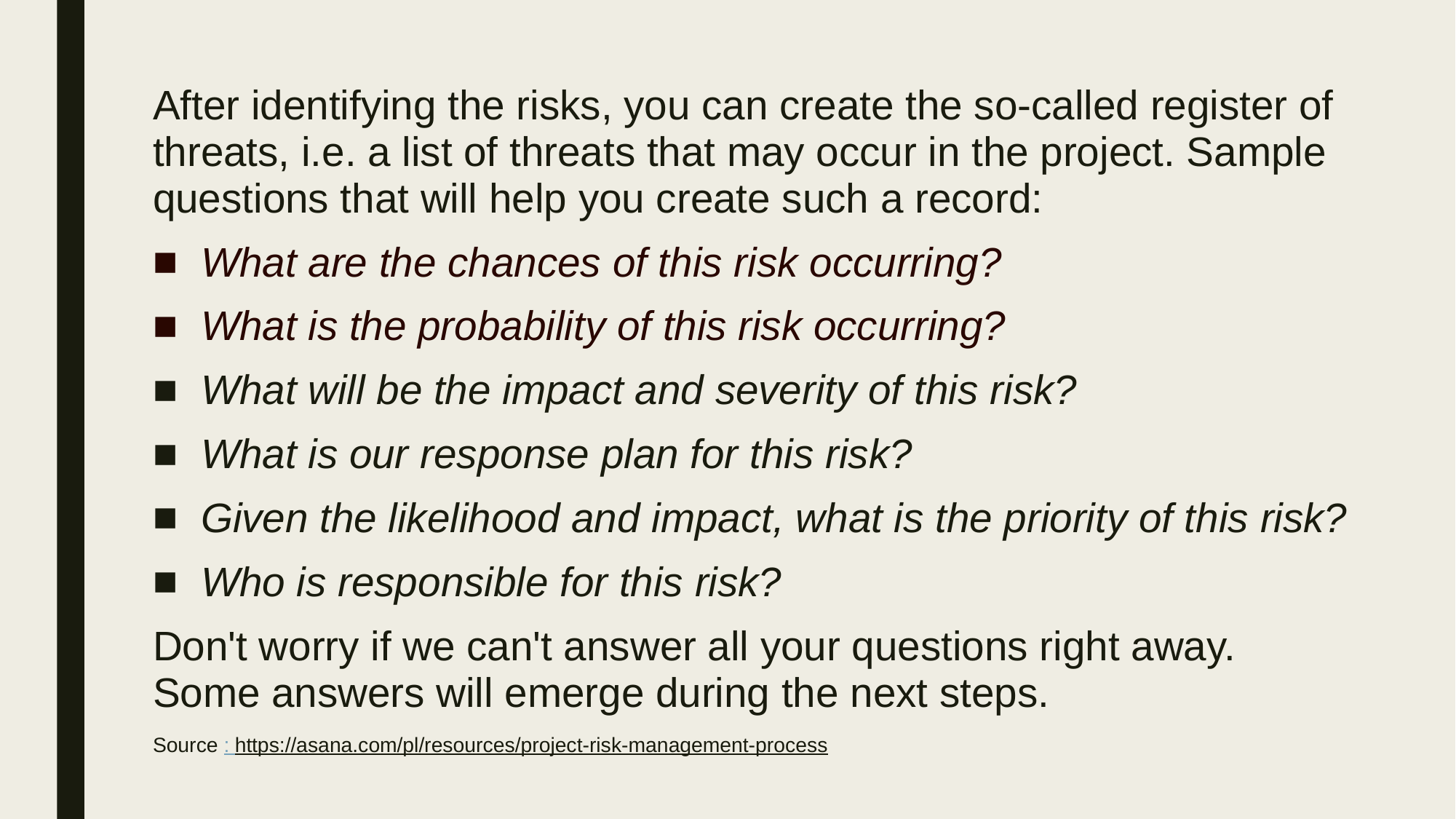

After identifying the risks, you can create the so-called register of threats, i.e. a list of threats that may occur in the project. Sample questions that will help you create such a record:
What are the chances of this risk occurring?
What is the probability of this risk occurring?
What will be the impact and severity of this risk?
What is our response plan for this risk?
Given the likelihood and impact, what is the priority of this risk?
Who is responsible for this risk?
Don't worry if we can't answer all your questions right away. Some answers will emerge during the next steps.
Source : https://asana.com/pl/resources/project-risk-management-process